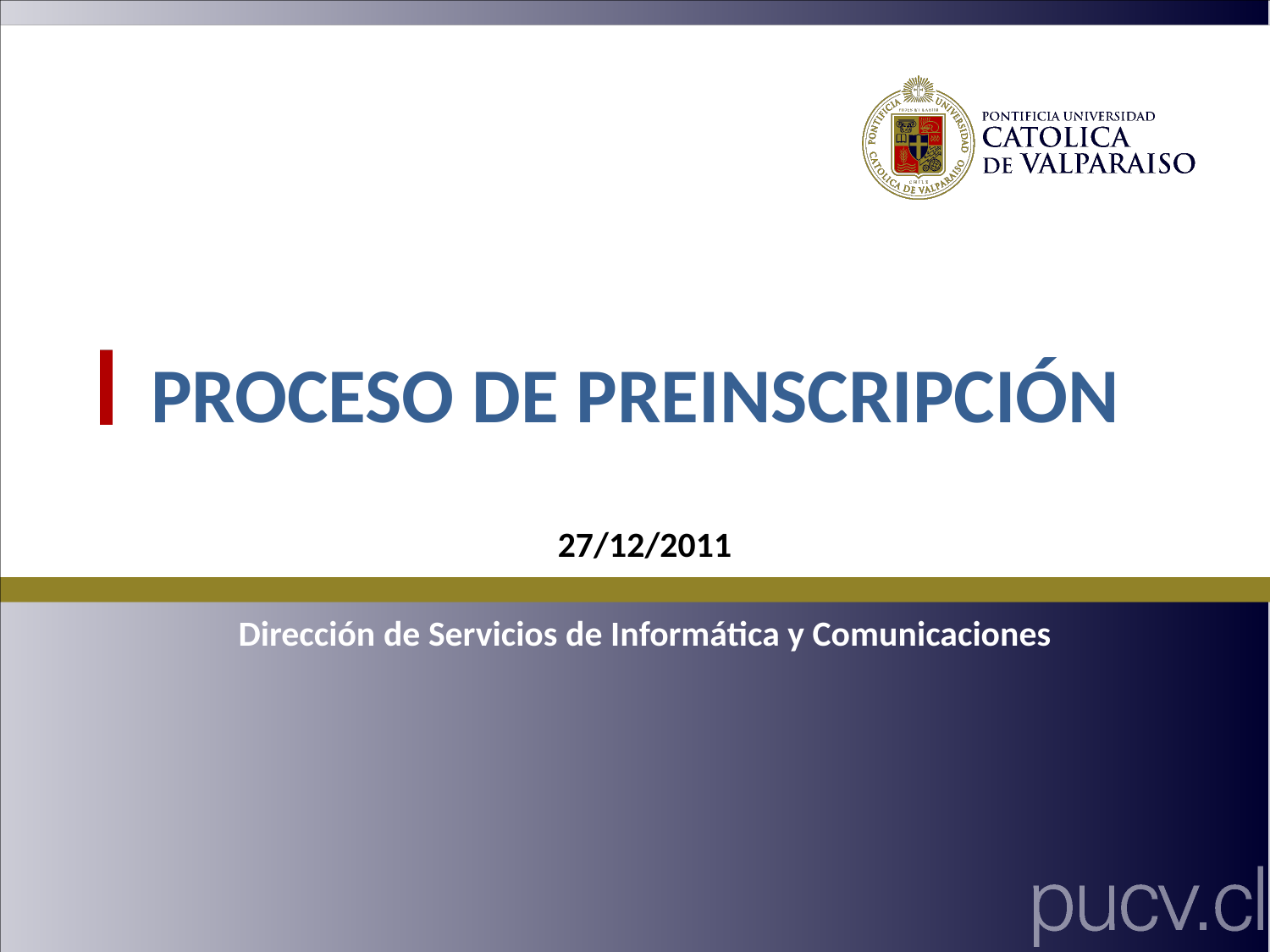

PROCESO DE PREINSCRIPCIÓN
27/12/2011
Dirección de Servicios de Informática y Comunicaciones